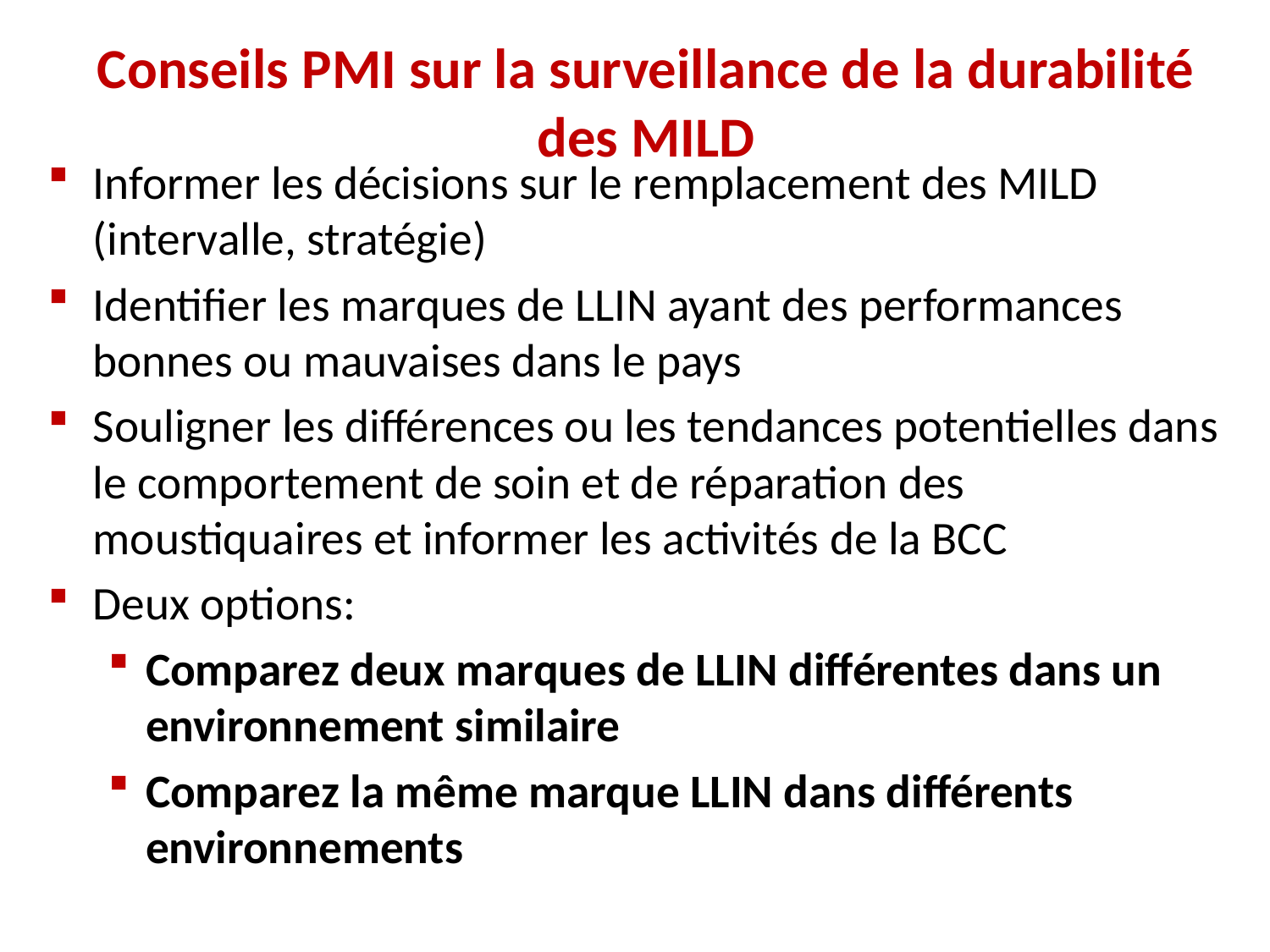

Conseils PMI sur la surveillance de la durabilité des MILD
Informer les décisions sur le remplacement des MILD (intervalle, stratégie)
Identifier les marques de LLIN ayant des performances bonnes ou mauvaises dans le pays
Souligner les différences ou les tendances potentielles dans le comportement de soin et de réparation des moustiquaires et informer les activités de la BCC
Deux options:
Comparez deux marques de LLIN différentes dans un environnement similaire
Comparez la même marque LLIN dans différents environnements